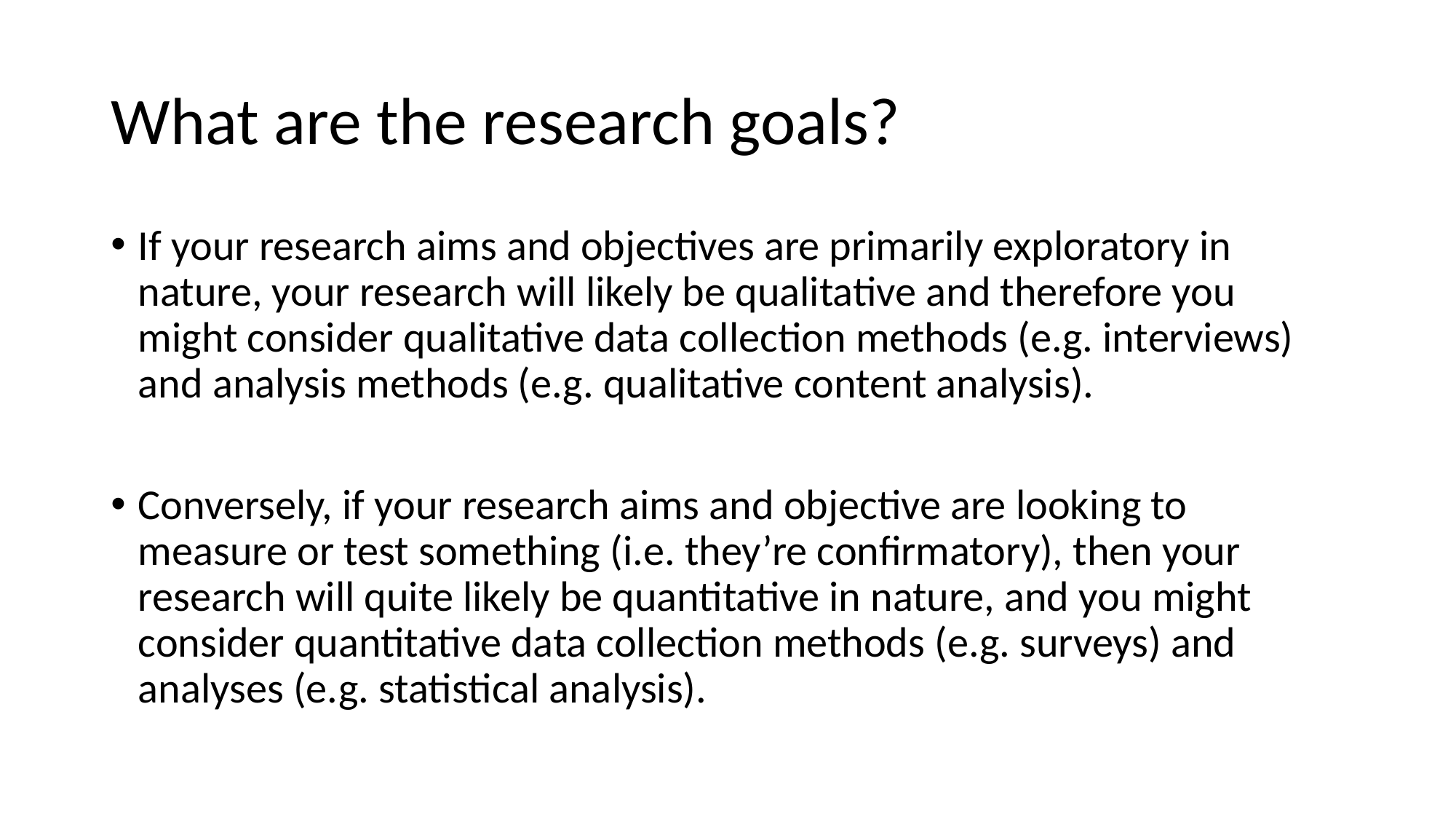

# What are the research goals?
If your research aims and objectives are primarily exploratory in nature, your research will likely be qualitative and therefore you might consider qualitative data collection methods (e.g. interviews) and analysis methods (e.g. qualitative content analysis).

Conversely, if your research aims and objective are looking to measure or test something (i.e. they’re confirmatory), then your research will quite likely be quantitative in nature, and you might consider quantitative data collection methods (e.g. surveys) and analyses (e.g. statistical analysis).